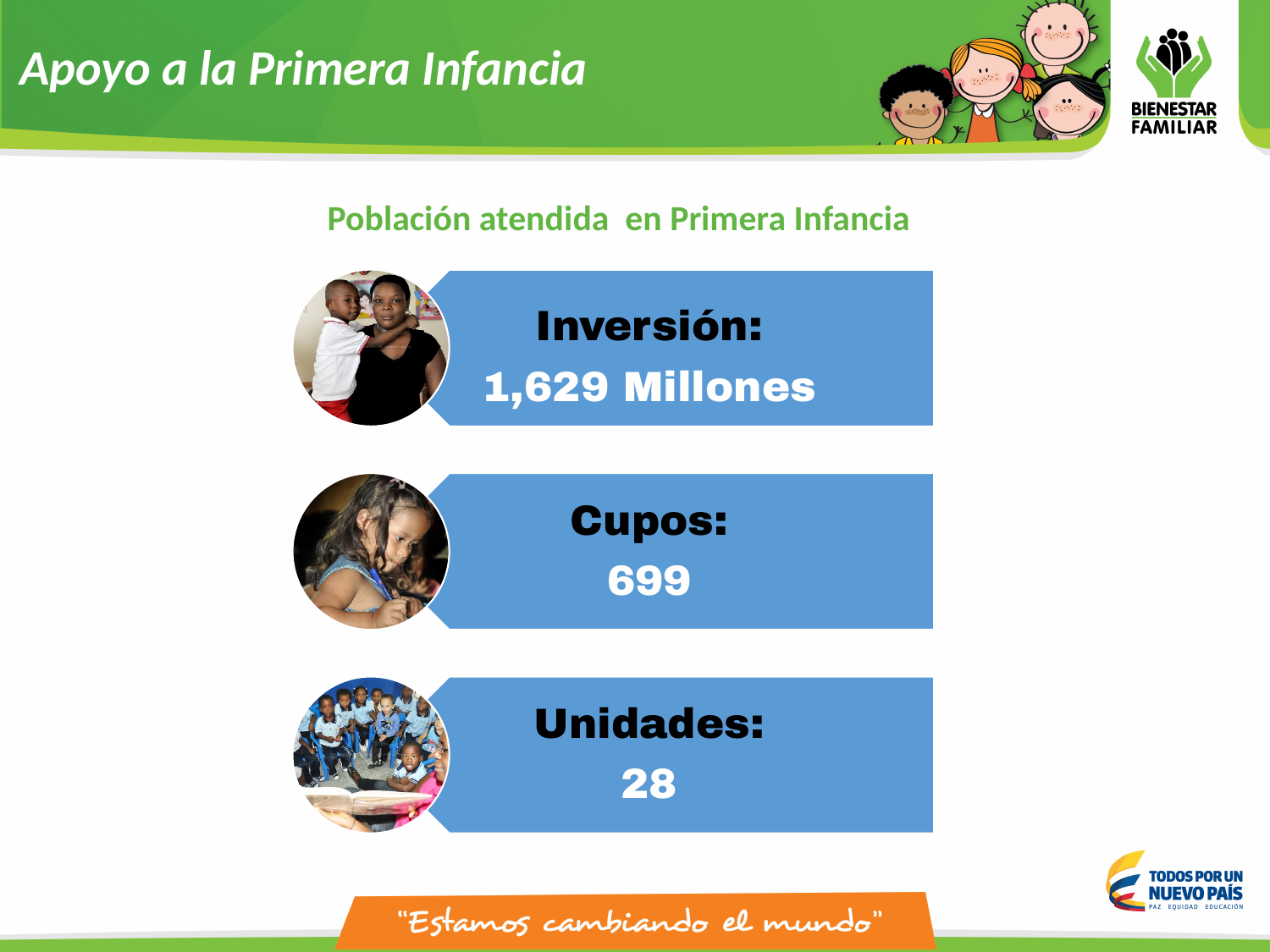

Apoyo a la Primera Infancia
Población atendida  en Primera Infancia

Inversión:
1,629 Millones

Cupos:
699
Unidades:
28